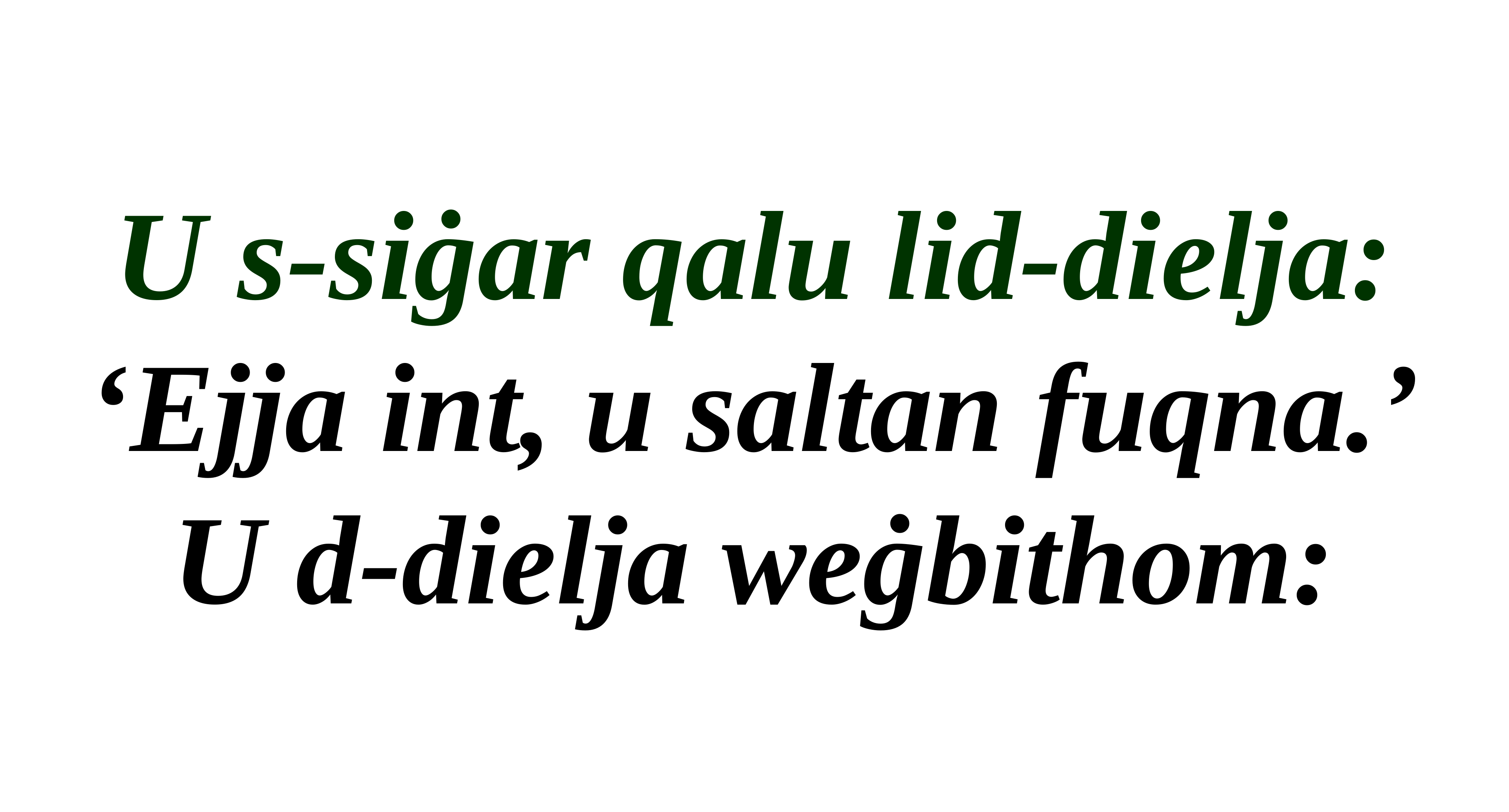

U s-siġar qalu lid-dielja:
‘Ejja int, u saltan fuqna.’
U d-dielja weġbithom: